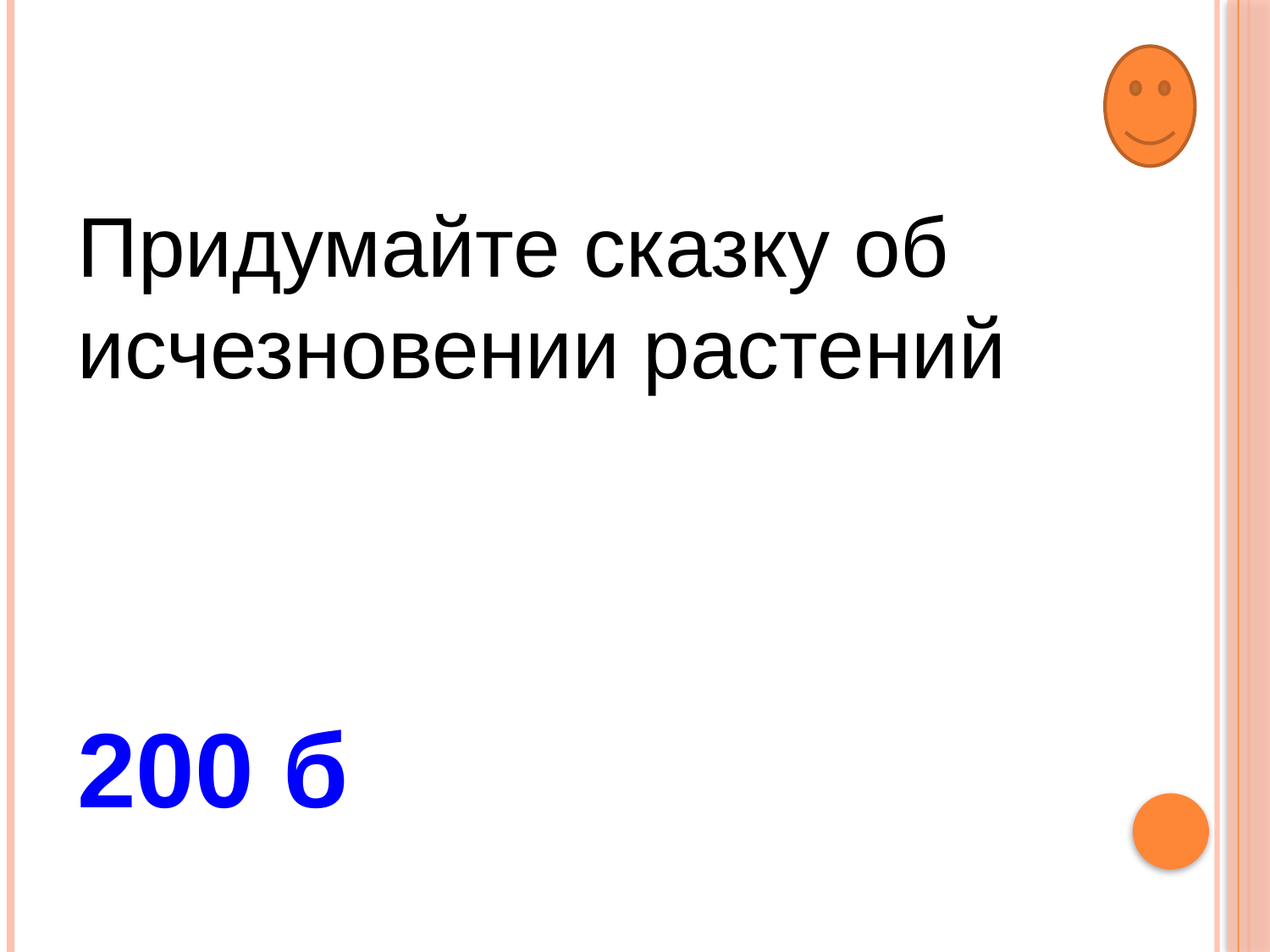

Придумайте сказку об исчезновении растений
200 б